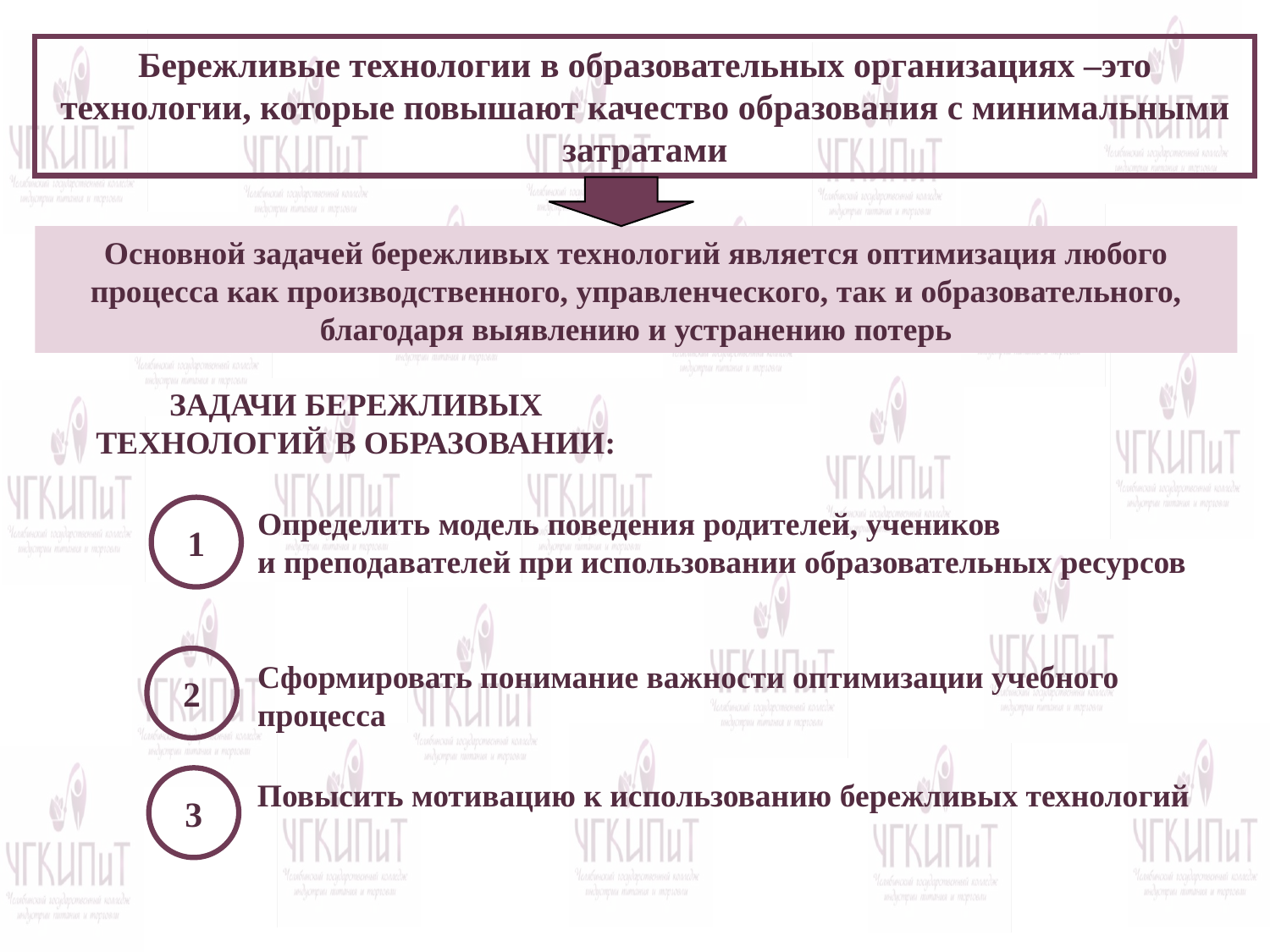

Бережливые технологии в образовательных организациях –это технологии, которые повышают качество образования с минимальными затратами

Основной задачей бережливых технологий является оптимизация любого процесса как производственного, управленческого, так и образовательного, благодаря выявлению и устранению потерь
Задачи бережливых технологий в образовании:
1
Определить модель поведения родителей, учеников и преподавателей при использовании образовательных ресурсов
2
Сформировать понимание важности оптимизации учебного процесса
3
Повысить мотивацию к использованию бережливых технологий